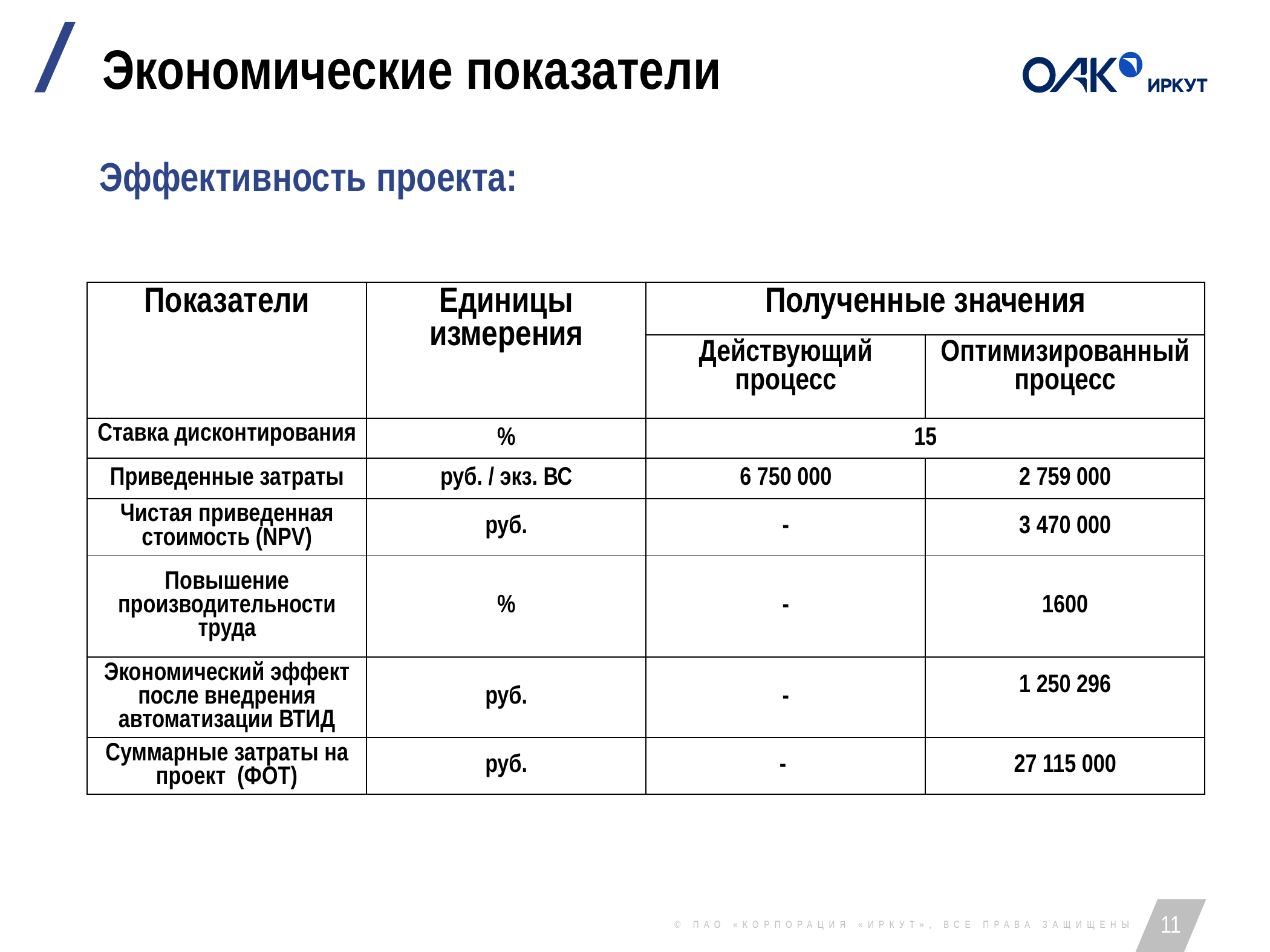

Экономические показатели
Эффективность проекта:

| Показатели | Единицы измерения | Полученные значения |  |
| --- | --- | --- | --- |
|  |  | Действующий процесс | Оптимизированный процесс |
| Ставка дисконтирования | % | 15 |  |
| Приведенные затраты | руб. / экз. ВС | 6 750 000 | 2 759 000 |
| Чистая приведенная стоимость (NPV) | руб. | - | 3 470 000 |
| Повышение производительности труда | % | - | 1600 |
| Экономический эффект после внедрения автоматизации ВТИД | руб. | - | 1 250 296 |
| Суммарные затраты на проект (ФОТ) | руб. | - | 27 115 000 |